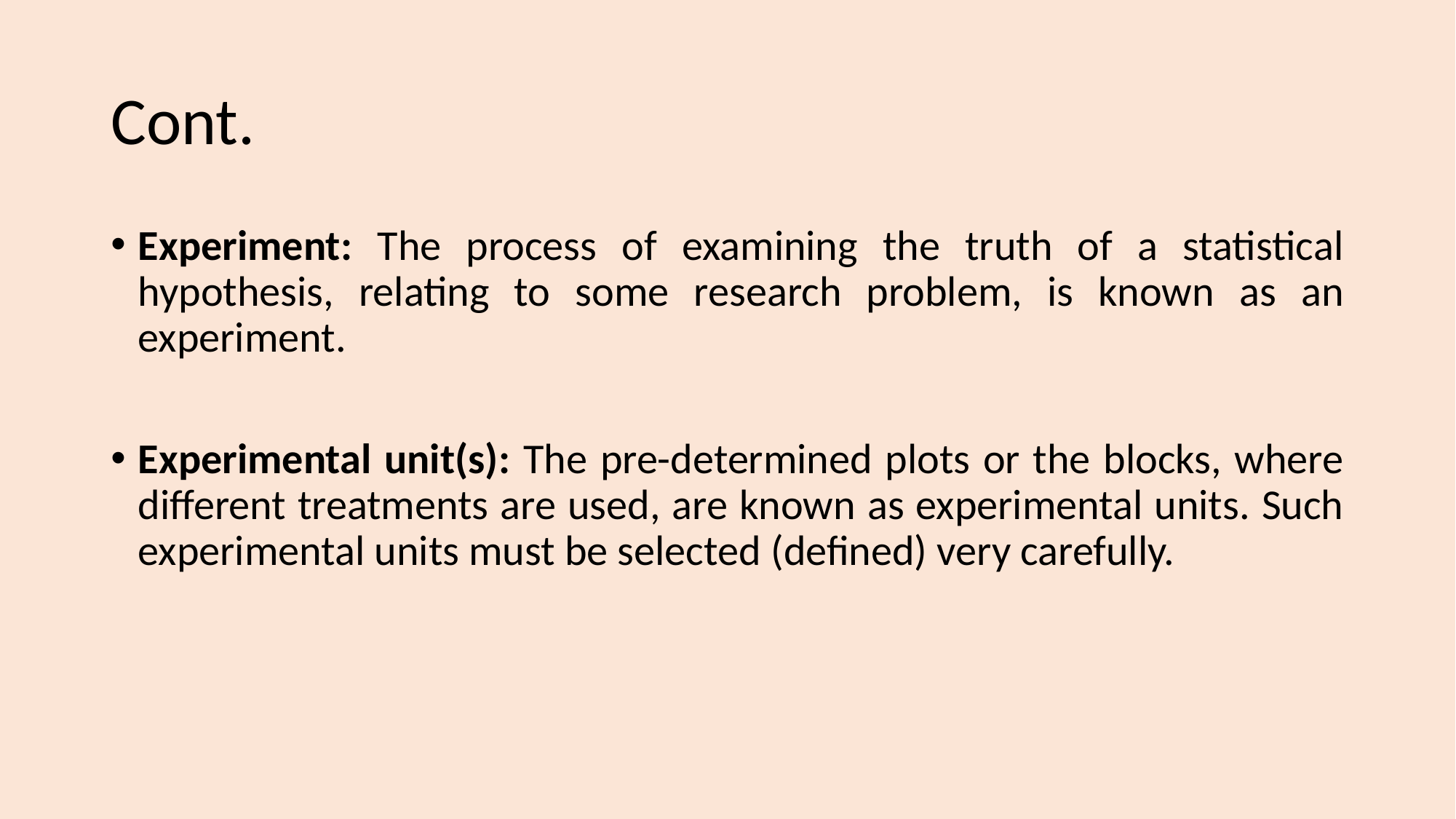

# Cont.
Experiment: The process of examining the truth of a statistical hypothesis, relating to some research problem, is known as an experiment.

Experimental unit(s): The pre-determined plots or the blocks, where different treatments are used, are known as experimental units. Such experimental units must be selected (defined) very carefully.